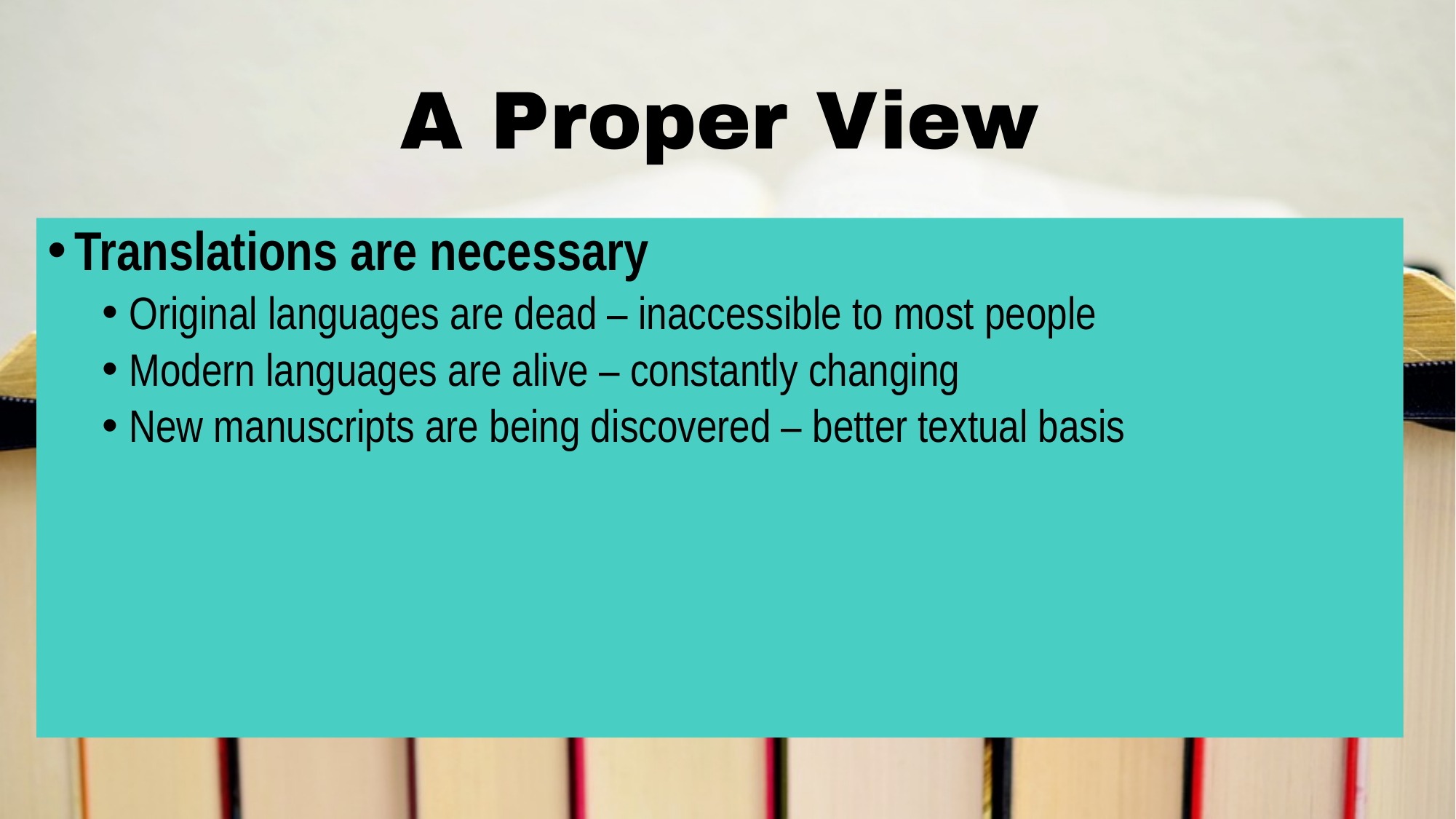

# A Proper View
Translations are necessary
Original languages are dead – inaccessible to most people
Modern languages are alive – constantly changing
New manuscripts are being discovered – better textual basis